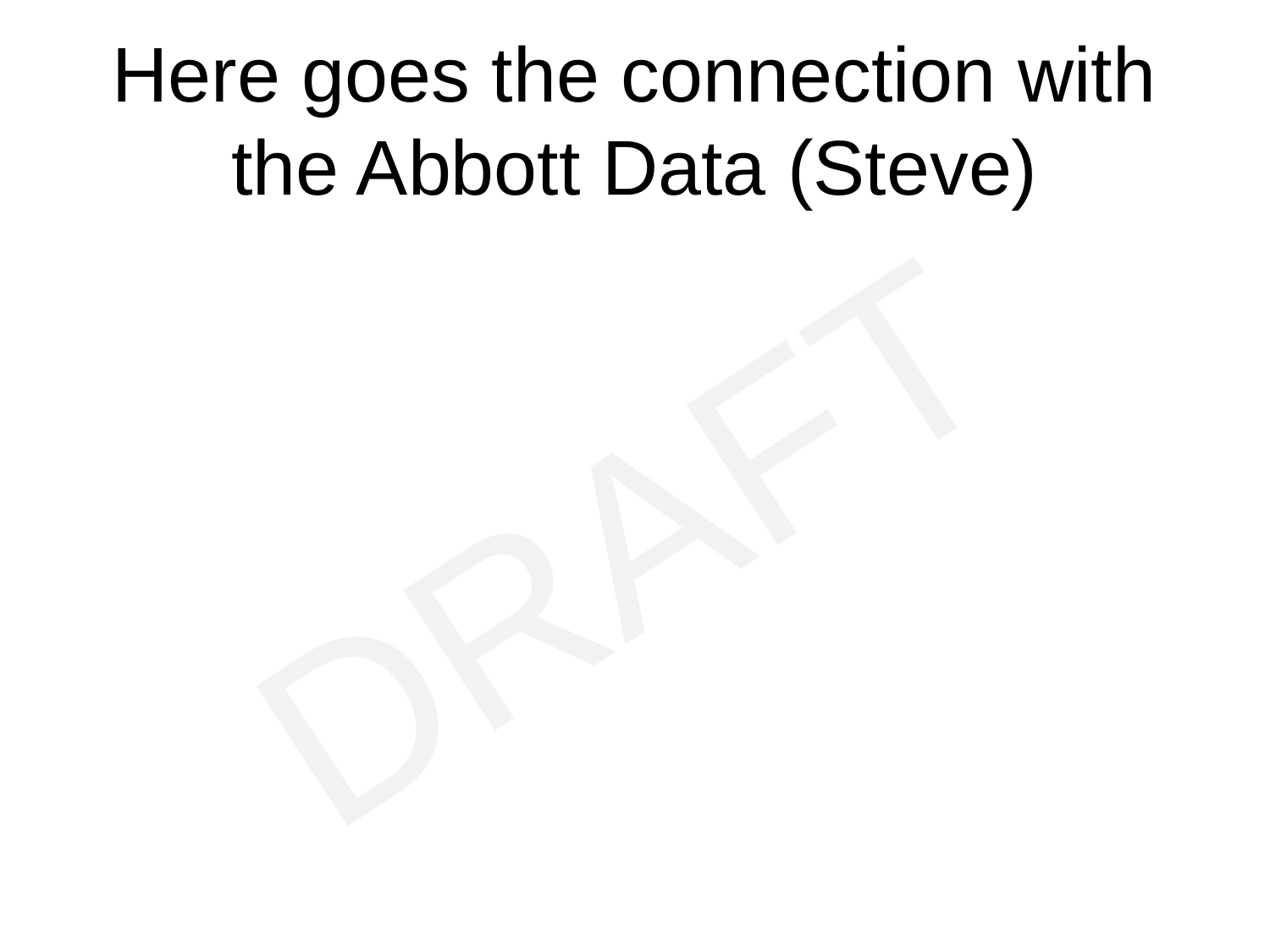

# Here goes the connection with the Abbott Data (Steve)